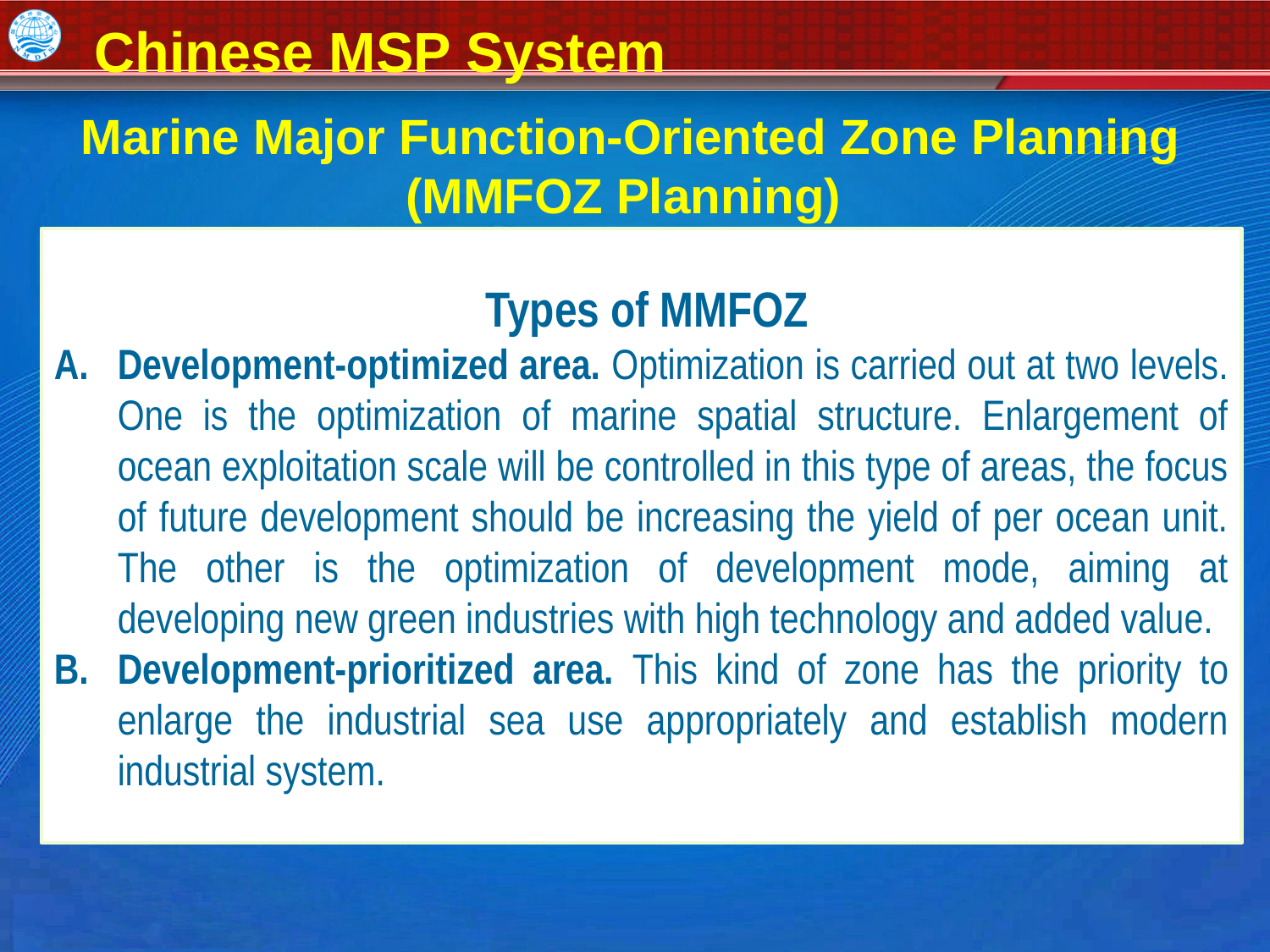

Chinese MSP System

Marine Major Function-Oriented Zone Planning
(MMFOZ Planning)
 Types of MMFOZ
Development-optimized area. Optimization is carried out at two levels. One is the optimization of marine spatial structure. Enlargement of ocean exploitation scale will be controlled in this type of areas, the focus of future development should be increasing the yield of per ocean unit. The other is the optimization of development mode, aiming at developing new green industries with high technology and added value.
Development-prioritized area. This kind of zone has the priority to enlarge the industrial sea use appropriately and establish modern industrial system.